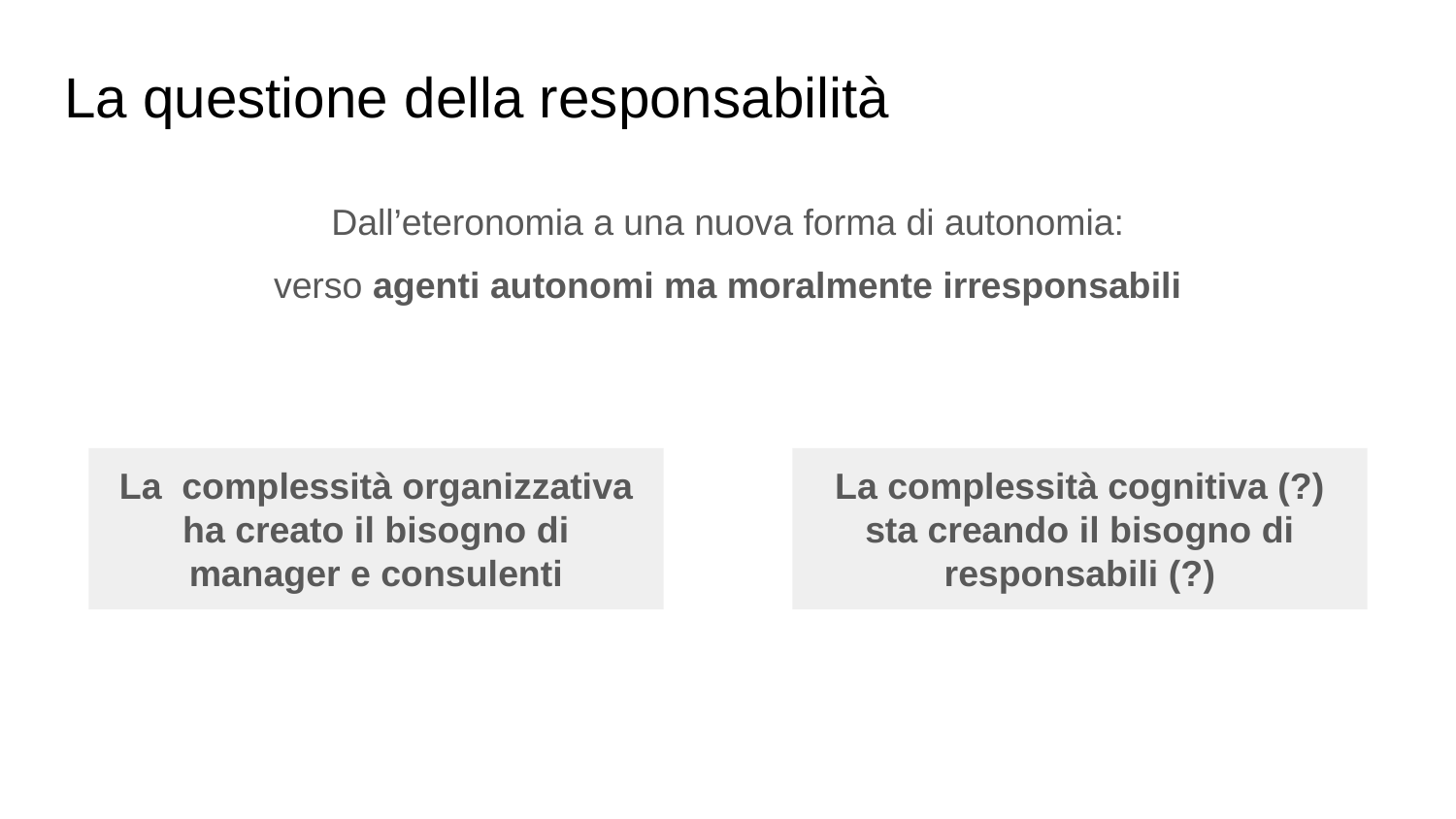

# La questione della responsabilità
Dall’eteronomia a una nuova forma di autonomia:
verso agenti autonomi ma moralmente irresponsabili
La  complessità organizzativa
ha creato il bisogno di
manager e consulenti
La complessità cognitiva (?)
sta creando il bisogno di
responsabili (?)